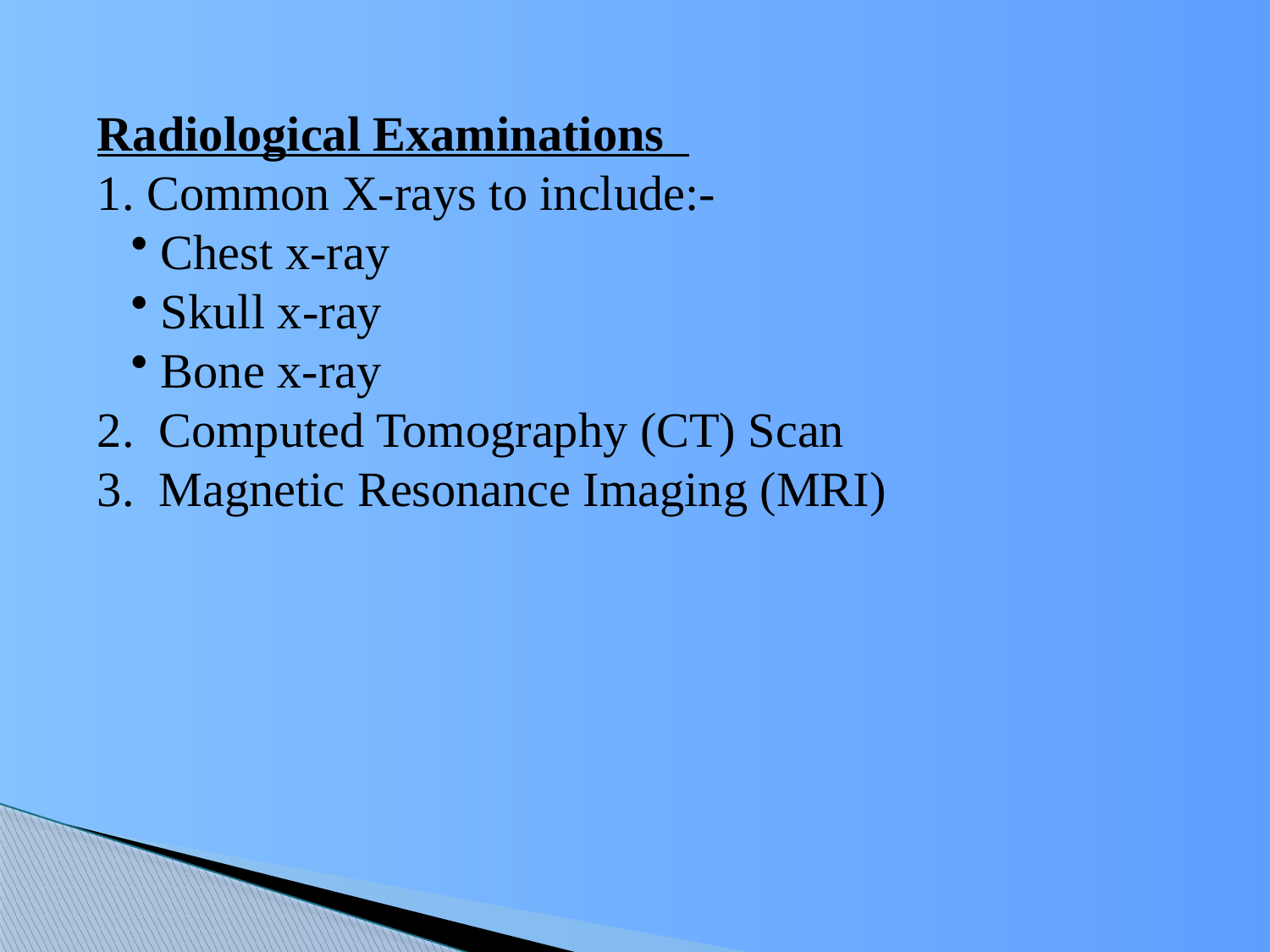

Radiological Examinations
1. Common X-rays to include:-
Chest x-ray
Skull x-ray
Bone x-ray
2.  Computed Tomography (CT) Scan
3.  Magnetic Resonance Imaging (MRI)